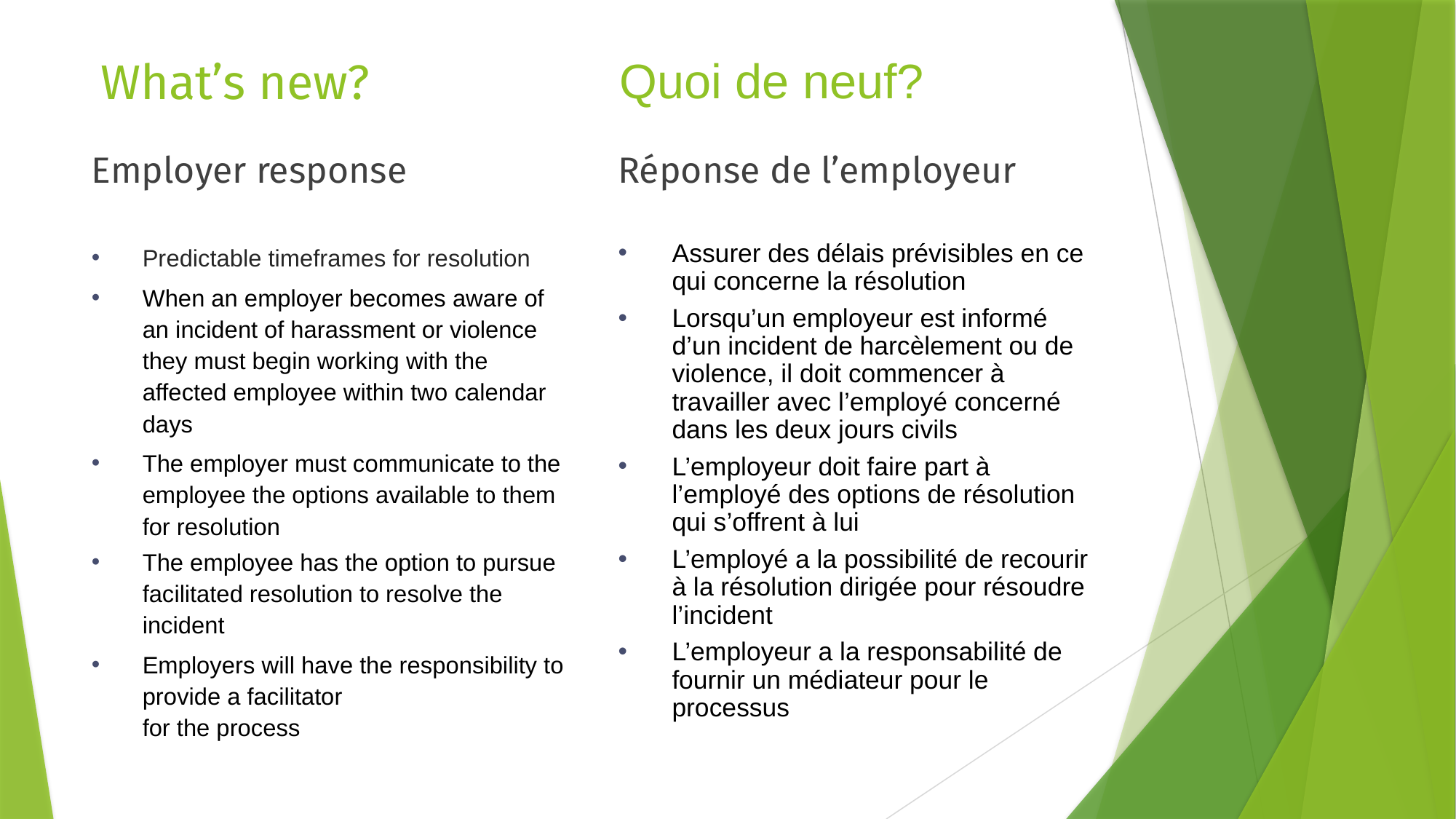

# What’s new?
Quoi de neuf?
Employer response
Réponse de l’employeur
Predictable timeframes for resolution
When an employer becomes aware of an incident of harassment or violence they must begin working with the affected employee within two calendar days
The employer must communicate to the employee the options available to them for resolution
The employee has the option to pursue facilitated resolution to resolve the incident
Employers will have the responsibility to provide a facilitator
for the process

Assurer des délais prévisibles en ce qui concerne la résolution
Lorsqu’un employeur est informé d’un incident de harcèlement ou de violence, il doit commencer à travailler avec l’employé concerné dans les deux jours civils
L’employeur doit faire part à l’employé des options de résolution qui s’offrent à lui
L’employé a la possibilité de recourir à la résolution dirigée pour résoudre l’incident
L’employeur a la responsabilité de fournir un médiateur pour le processus